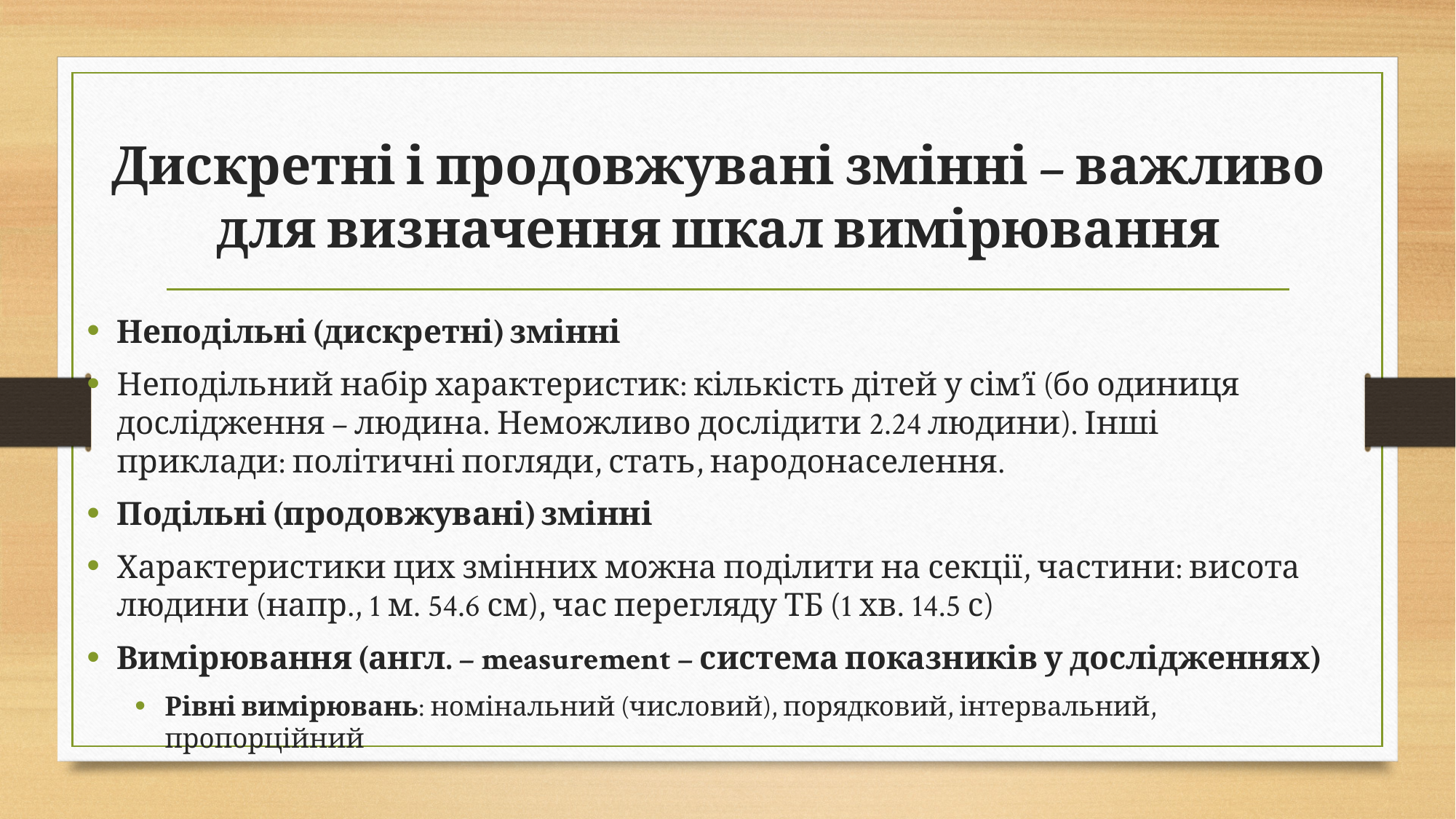

# Дискретні і продовжувані змінні – важливо для визначення шкал вимірювання
Неподільні (дискретні) змінні
Неподільний набір характеристик: кількість дітей у сім’ї (бо одиниця дослідження – людина. Неможливо дослідити 2.24 людини). Інші приклади: політичні погляди, стать, народонаселення.
Подільні (продовжувані) змінні
Характеристики цих змінних можна поділити на секції, частини: висота людини (напр., 1 м. 54.6 см), час перегляду ТБ (1 хв. 14.5 с)
Вимірювання (англ. – measurement – система показників у дослідженнях)
Рівні вимірювань: номінальний (числовий), порядковий, інтервальний, пропорційний